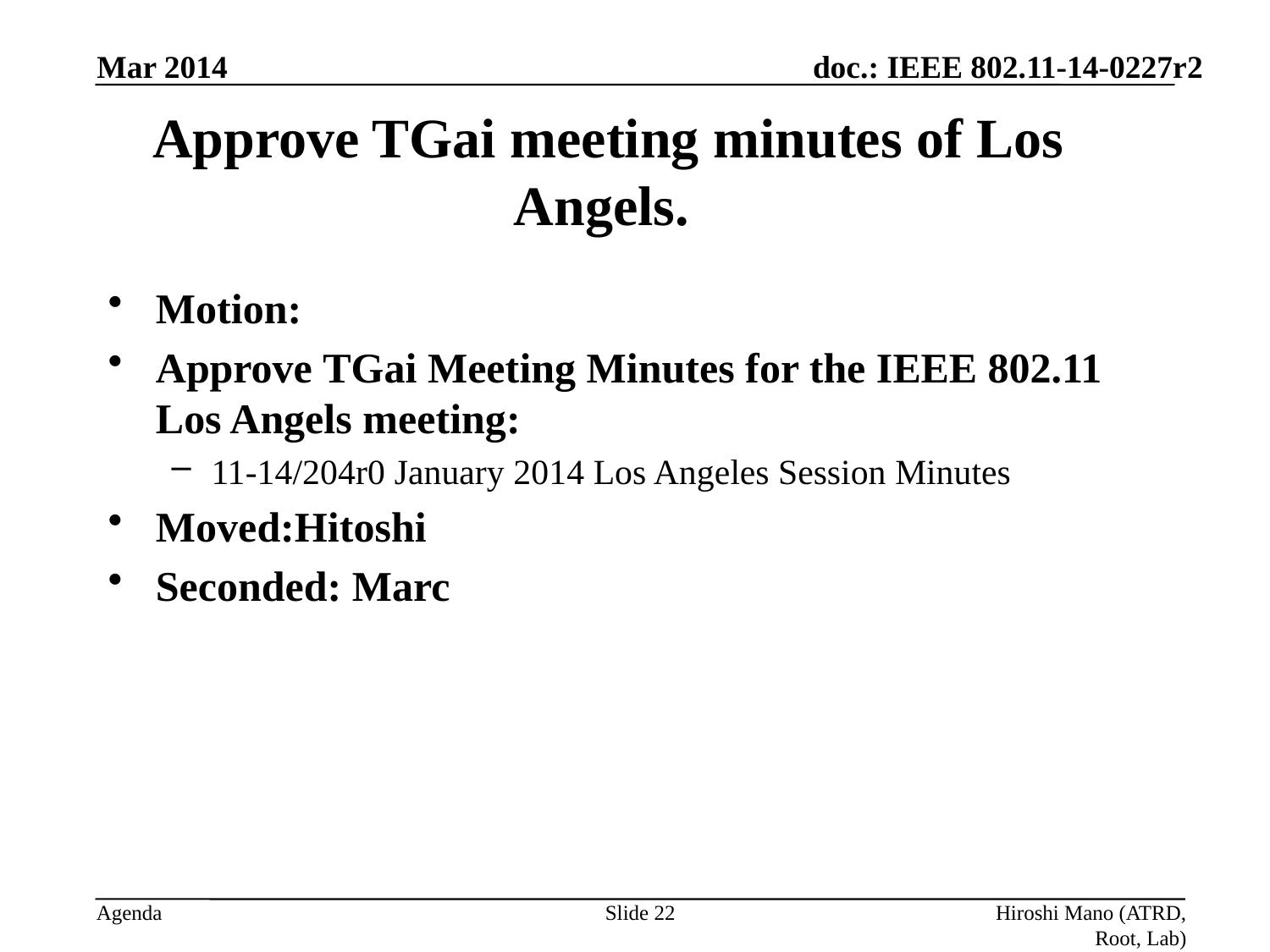

Mar 2014
# Approve TGai meeting minutes of Los Angels.
Motion:
Approve TGai Meeting Minutes for the IEEE 802.11 Los Angels meeting:
11-14/204r0 January 2014 Los Angeles Session Minutes
Moved:Hitoshi
Seconded: Marc
Approved  by unanimous consent

Slide 22
Hiroshi Mano (ATRD, Root, Lab)